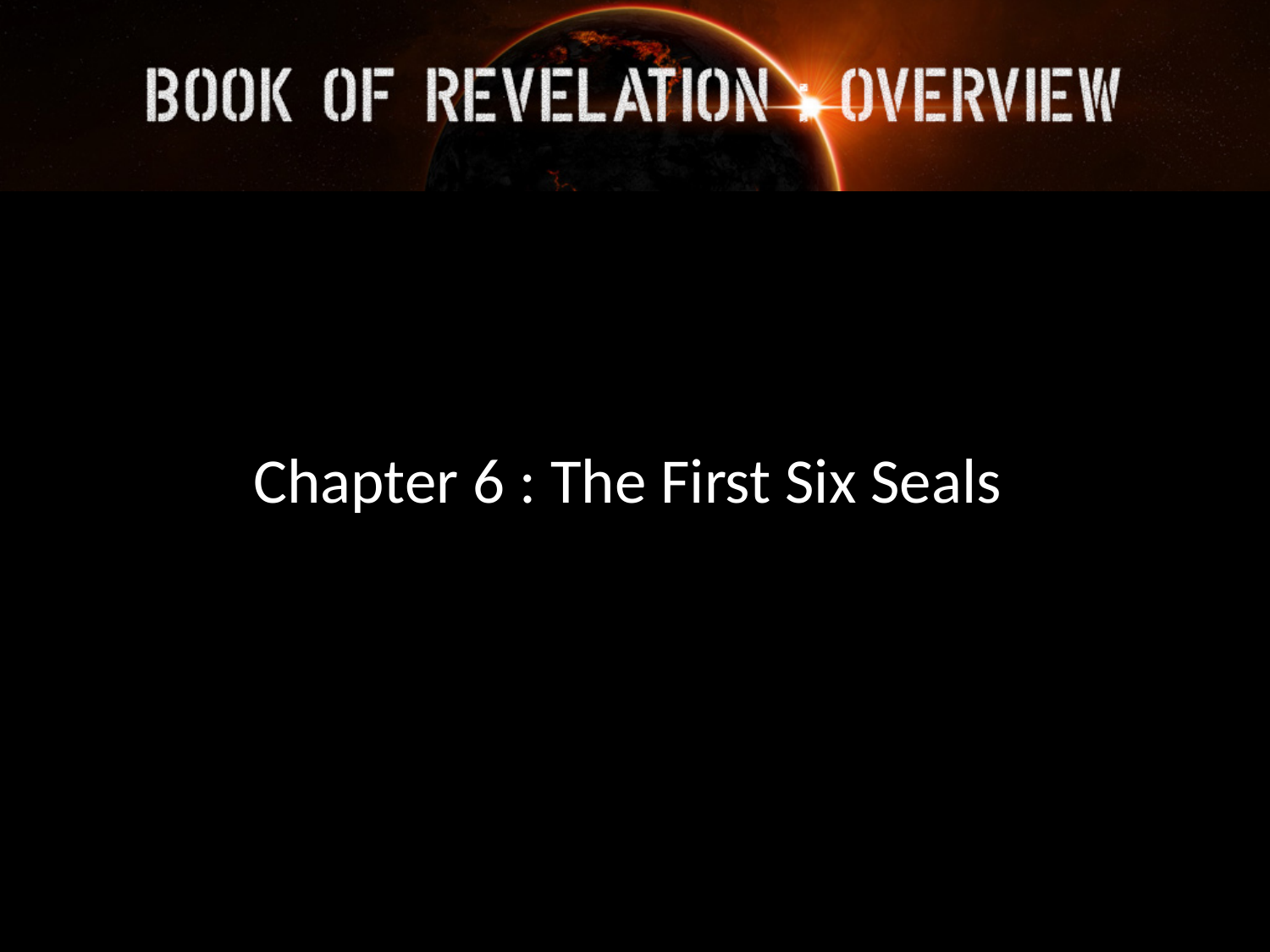

Chapter 6 : The First Six Seals